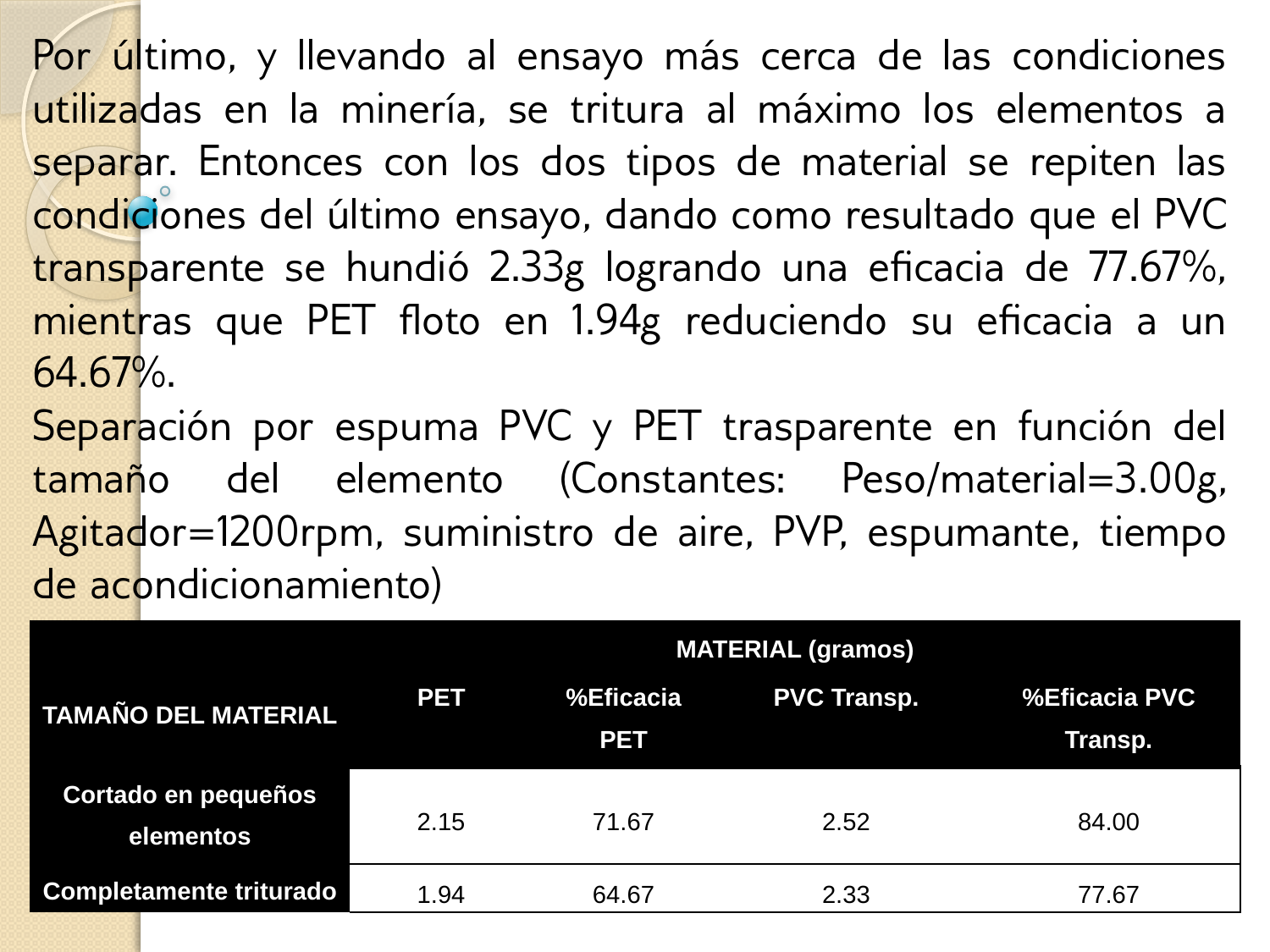

Por último, y llevando al ensayo más cerca de las condiciones utilizadas en la minería, se tritura al máximo los elementos a separar. Entonces con los dos tipos de material se repiten las condiciones del último ensayo, dando como resultado que el PVC transparente se hundió 2.33g logrando una eficacia de 77.67%, mientras que PET floto en 1.94g reduciendo su eficacia a un 64.67%.
Separación por espuma PVC y PET trasparente en función del tamaño del elemento (Constantes: Peso/material=3.00g, Agitador=1200rpm, suministro de aire, PVP, espumante, tiempo de acondicionamiento)
| TAMAÑO DEL MATERIAL | MATERIAL (gramos) |  |  |  |
| --- | --- | --- | --- | --- |
|  | PET | %Eficacia PET | PVC Transp. | %Eficacia PVC Transp. |
| Cortado en pequeños elementos | 2.15 | 71.67 | 2.52 | 84.00 |
| Completamente triturado | 1.94 | 64.67 | 2.33 | 77.67 |